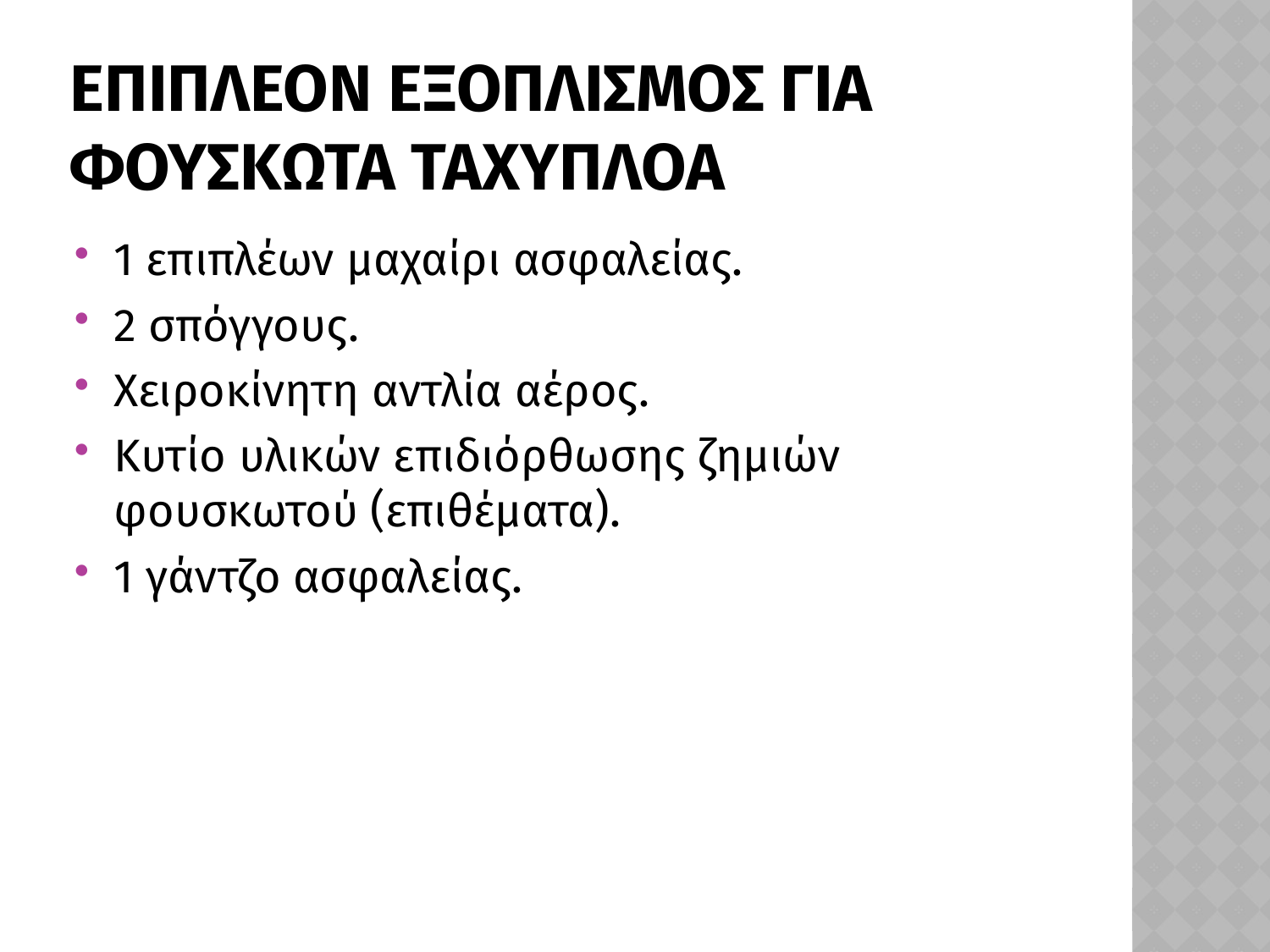

# Επιπλεον εξοπλισμοσ για φουσκωτα ταχυπλοα
1 επιπλέων μαχαίρι ασφαλείας.
2 σπόγγους.
Χειροκίνητη αντλία αέρος.
Κυτίο υλικών επιδιόρθωσης ζημιών φουσκωτού (επιθέματα).
1 γάντζο ασφαλείας.